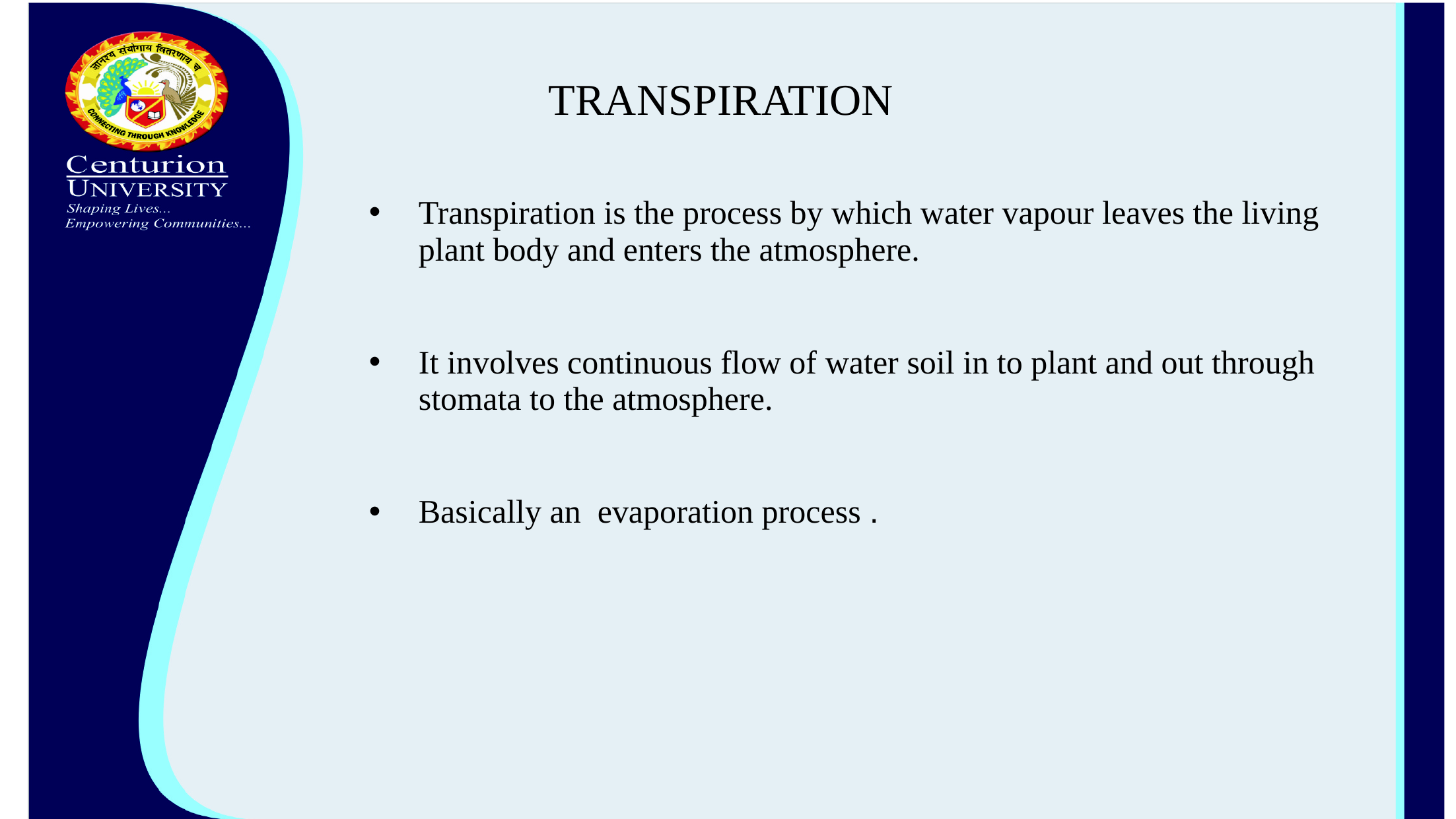

# TRANSPIRATION
Transpiration is the process by which water vapour leaves the living plant body and enters the atmosphere.

It involves continuous flow of water soil in to plant and out through stomata to the atmosphere.

Basically an  evaporation process .